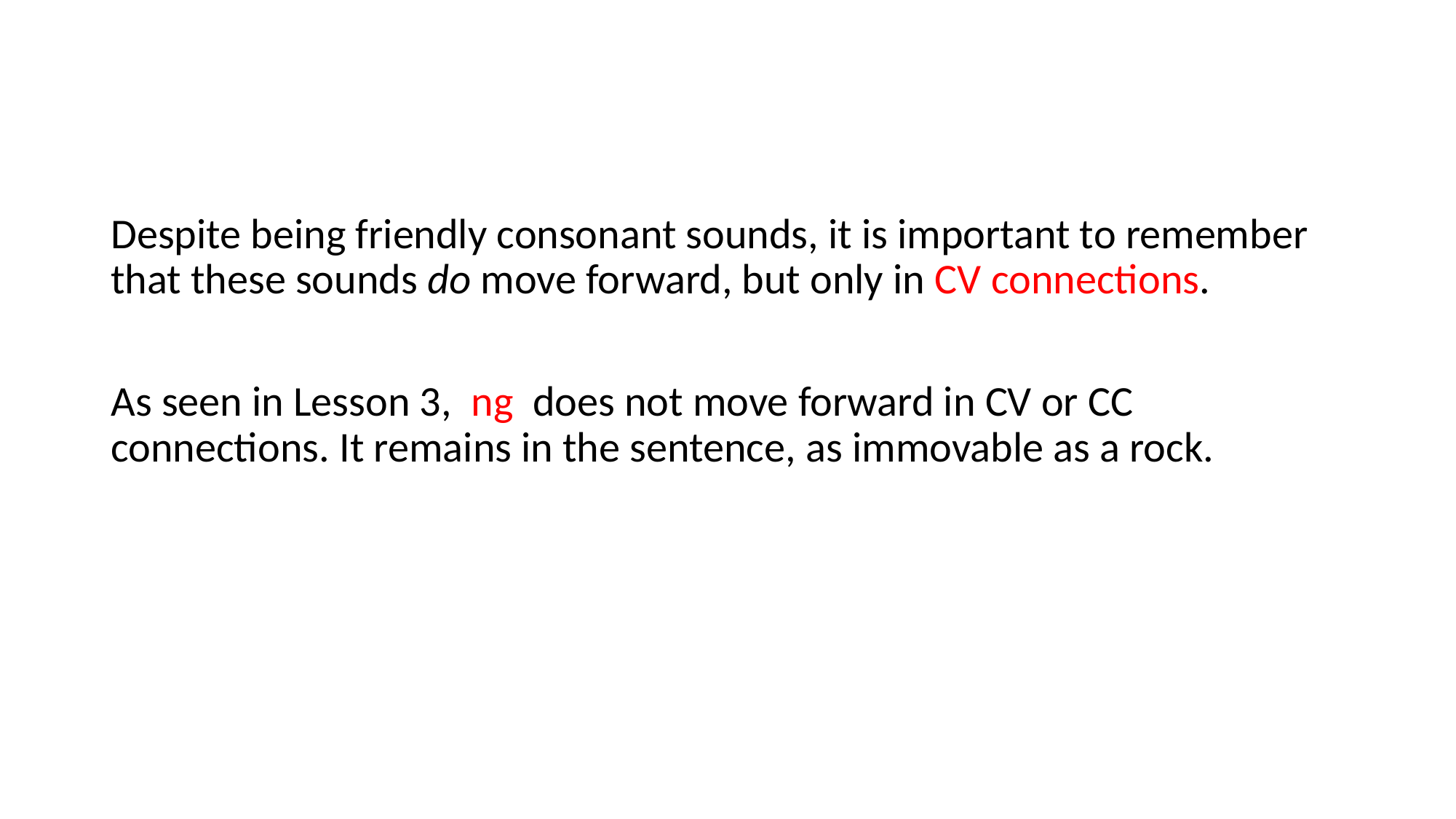

Despite being friendly consonant sounds, it is important to remember that these sounds do move forward, but only in CV connections.

As seen in Lesson 3,  ng  does not move forward in CV or CC connections. It remains in the sentence, as immovable as a rock.